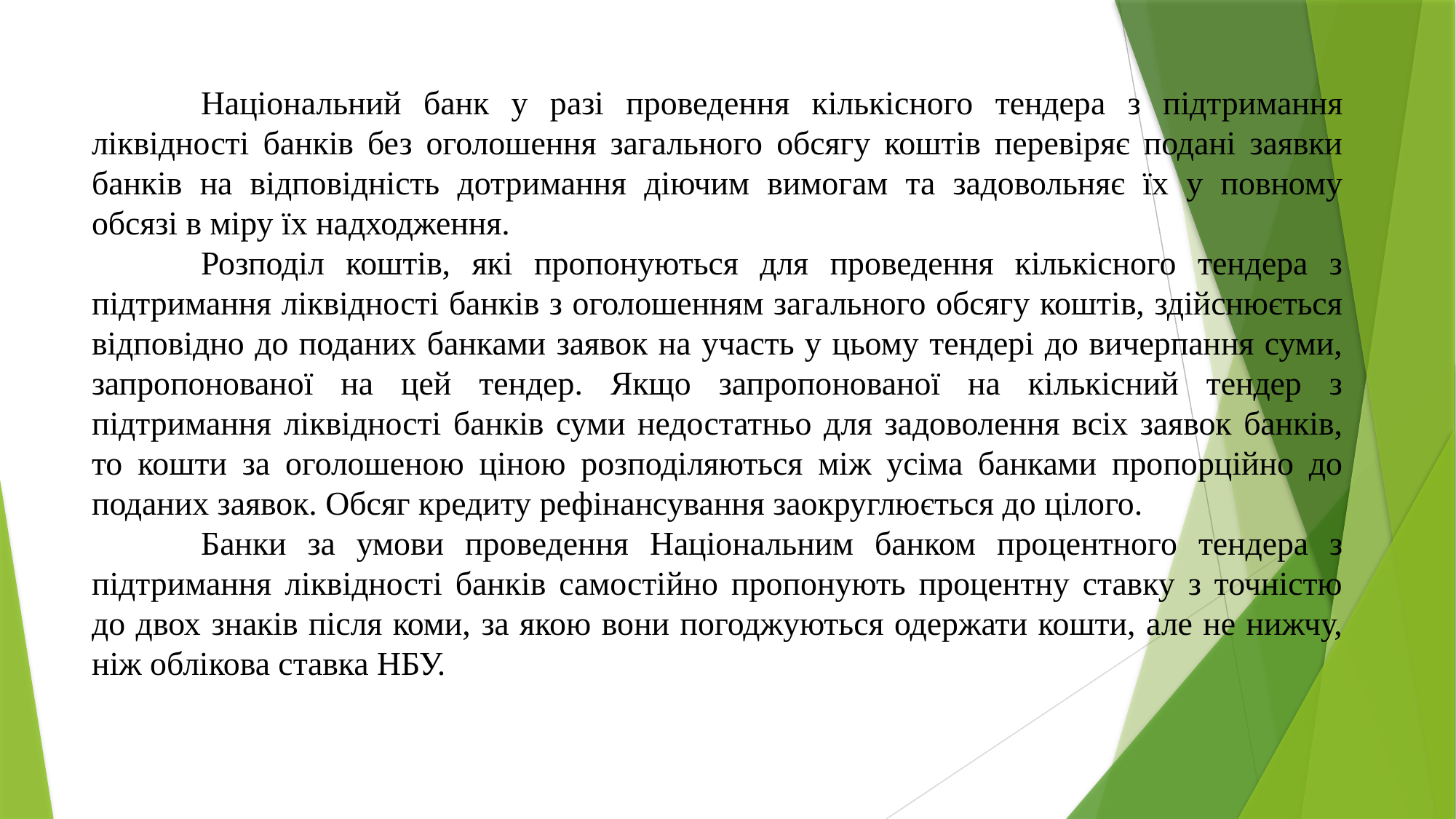

Національний банк у разі проведення кількісного тендера з підтримання ліквідності банків без оголошення загального обсягу коштів перевіряє подані заявки банків на відповідність дотримання діючим вимогам та задовольняє їх у повному обсязі в міру їх надходження.
	Розподіл коштів, які пропонуються для проведення кількісного тендера з підтримання ліквідності банків з оголошенням загального обсягу коштів, здійснюється відповідно до поданих банками заявок на участь у цьому тендері до вичерпання суми, запропонованої на цей тендер. Якщо запропонованої на кількісний тендер з підтримання ліквідності банків суми недостатньо для задоволення всіх заявок банків, то кошти за оголошеною ціною розподіляються між усіма банками пропорційно до поданих заявок. Обсяг кредиту рефінансування заокруглюється до цілого.
	Банки за умови проведення Національним банком процентного тендера з підтримання ліквідності банків самостійно пропонують процентну ставку з точністю до двох знаків після коми, за якою вони погоджуються одержати кошти, але не нижчу, ніж облікова ставка НБУ.